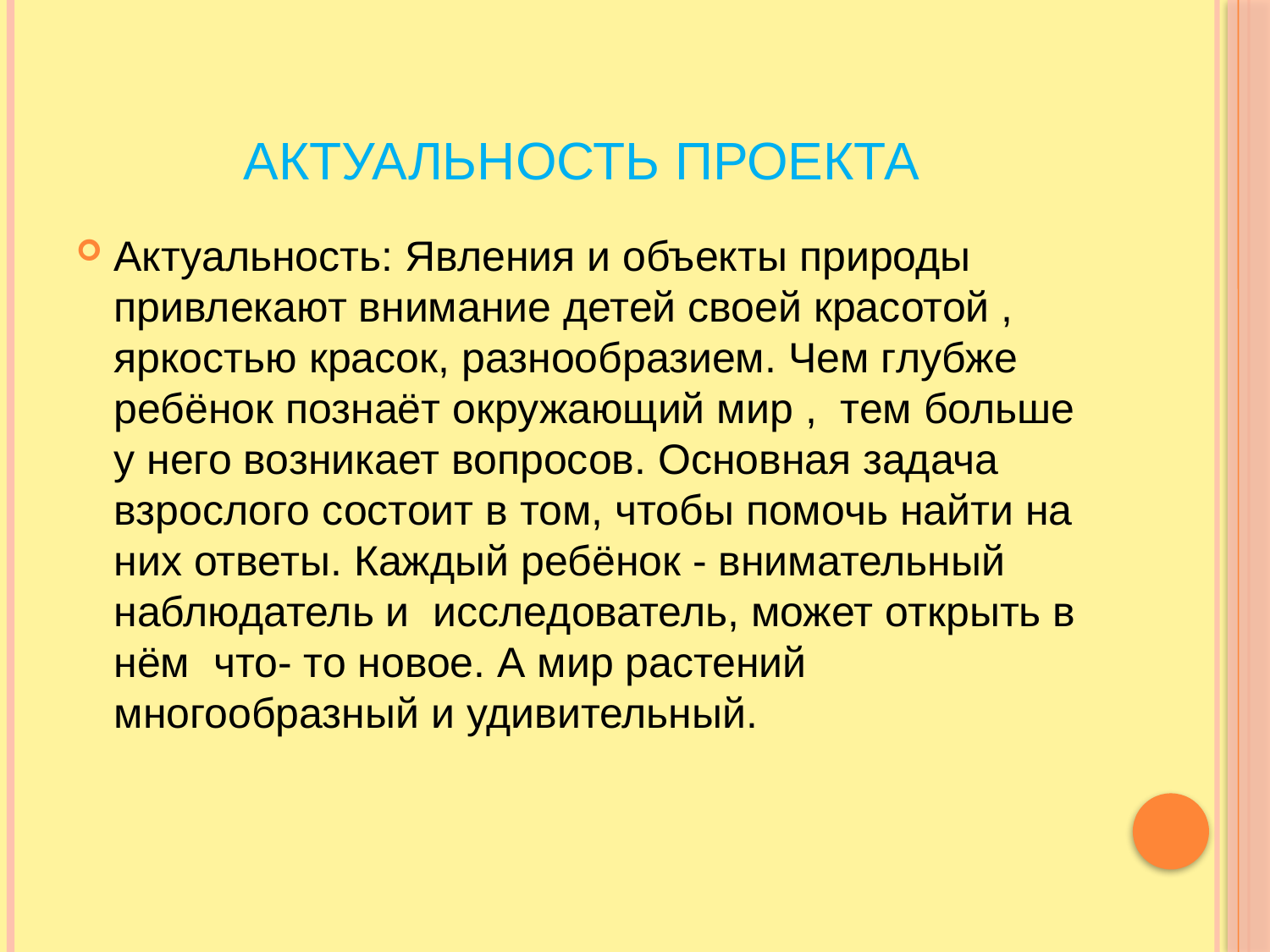

# Актуальность проекта
Актуальность: Явления и объекты природы привлекают внимание детей своей красотой ,  яркостью красок, разнообразием. Чем глубже ребёнок познаёт окружающий мир ,  тем больше у него возникает вопросов. Основная задача взрослого состоит в том, чтобы помочь найти на них ответы. Каждый ребёнок - внимательный наблюдатель и  исследователь, может открыть в нём  что- то новое. А мир растений многообразный и удивительный.